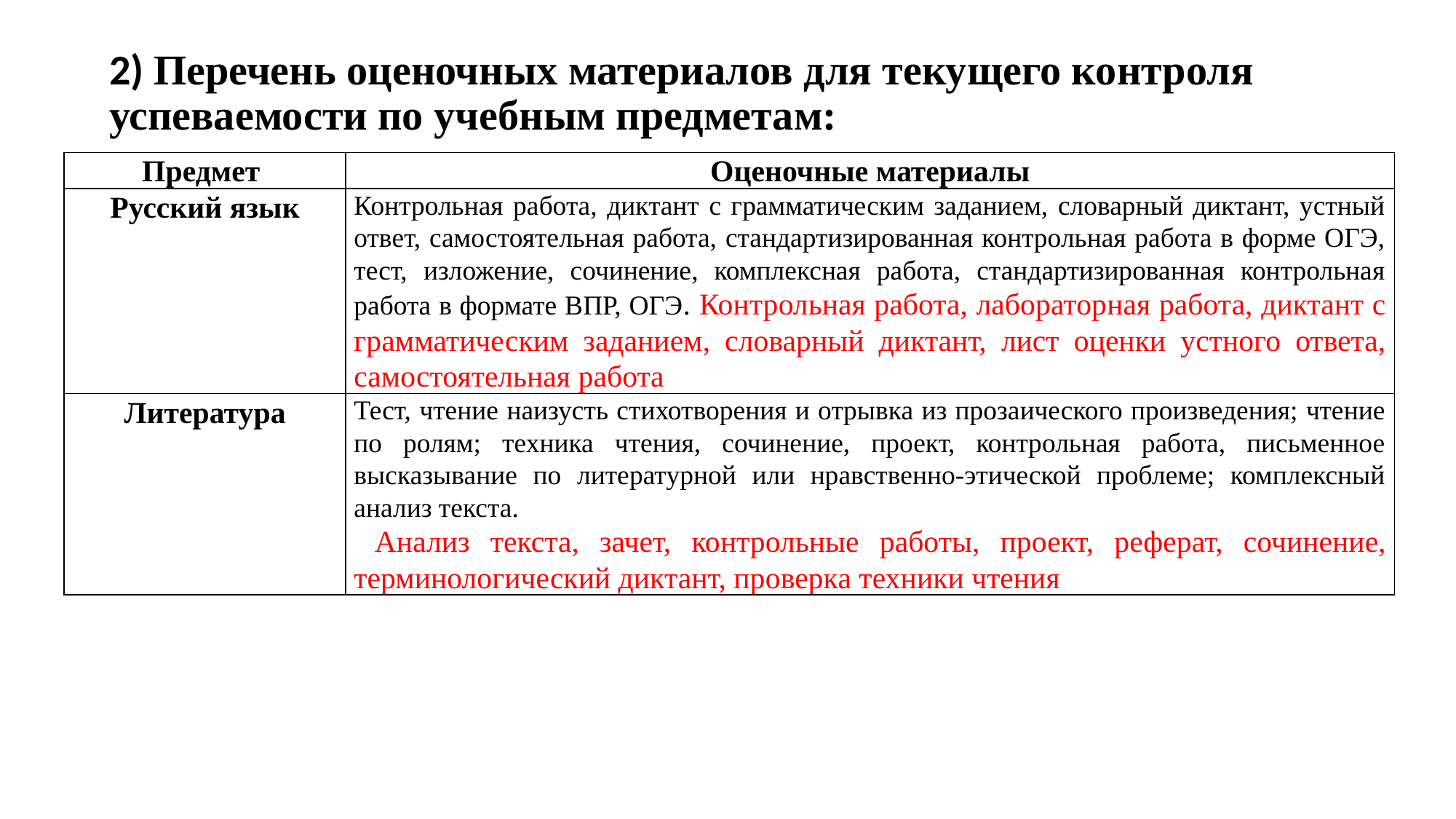

2) Перечень оценочных материалов для текущего контроля успеваемости по учебным предметам:

| Предмет | Оценочные материалы |
| --- | --- |
| Русский язык | Контрольная работа, диктант с грамматическим заданием, словарный диктант, устный ответ, самостоятельная работа, стандартизированная контрольная работа в форме ОГЭ, тест, изложение, сочинение, комплексная работа, стандартизированная контрольная работа в формате ВПР, ОГЭ. Контрольная работа, лабораторная работа, диктант с грамматическим заданием, словарный диктант, лист оценки устного ответа, самостоятельная работа |
| Литература | Тест, чтение наизусть стихотворения и отрывка из прозаического произведения; чтение по ролям; техника чтения, сочинение, проект, контрольная работа, письменное высказывание по литературной или нравственно-этической проблеме; комплексный анализ текста. Анализ текста, зачет, контрольные работы, проект, реферат, сочинение, терминологический диктант, проверка техники чтения |